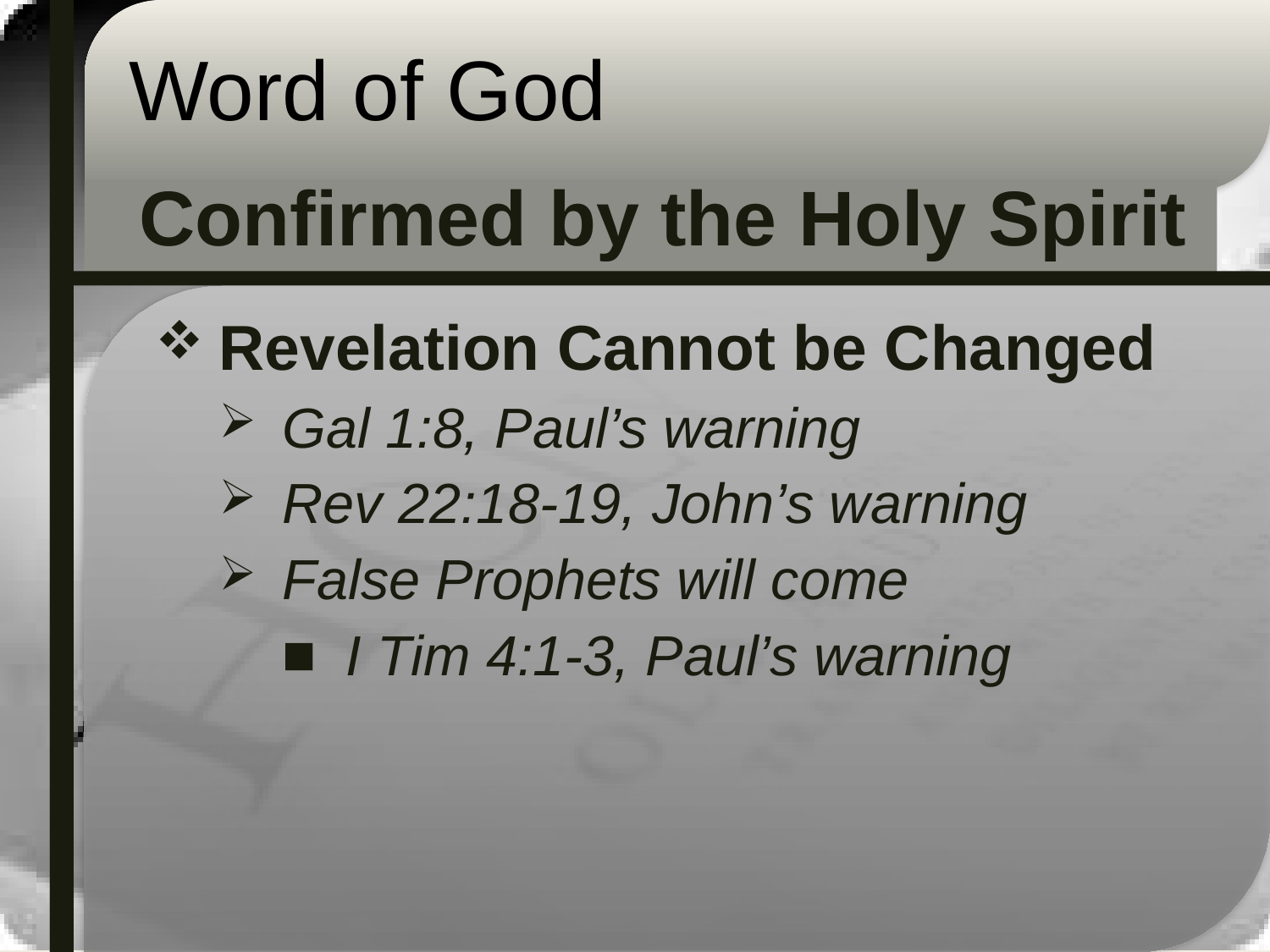

# Word of God
Confirmed by the Holy Spirit
Revelation Cannot be Changed
Gal 1:8, Paul’s warning
Rev 22:18-19, John’s warning
False Prophets will come
I Tim 4:1-3, Paul’s warning